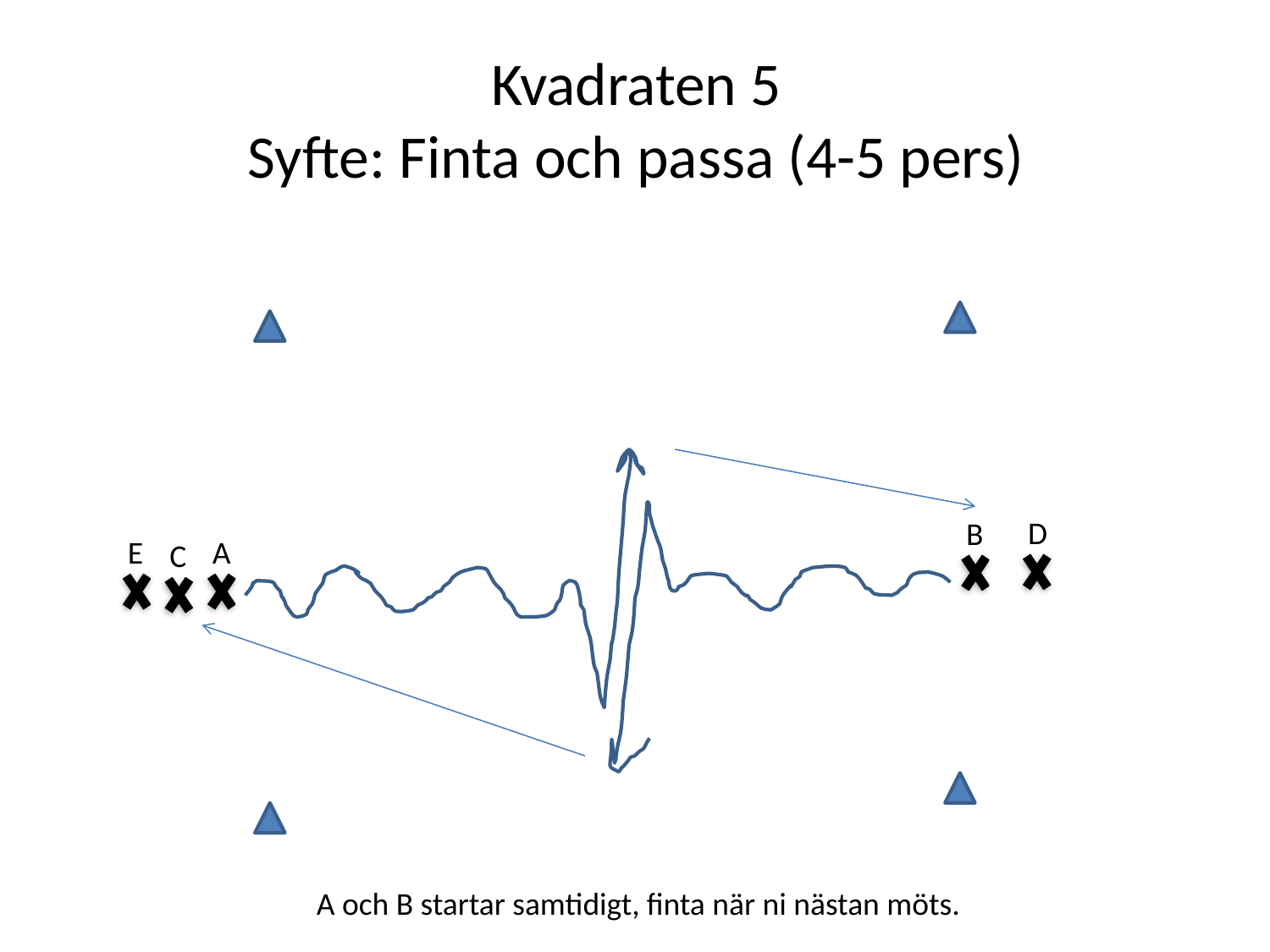

# Kvadraten 5 Syfte: Finta och passa (4-5 pers)

D

B

E

A

C

A och B startar samtidigt, finta när ni nästan möts.